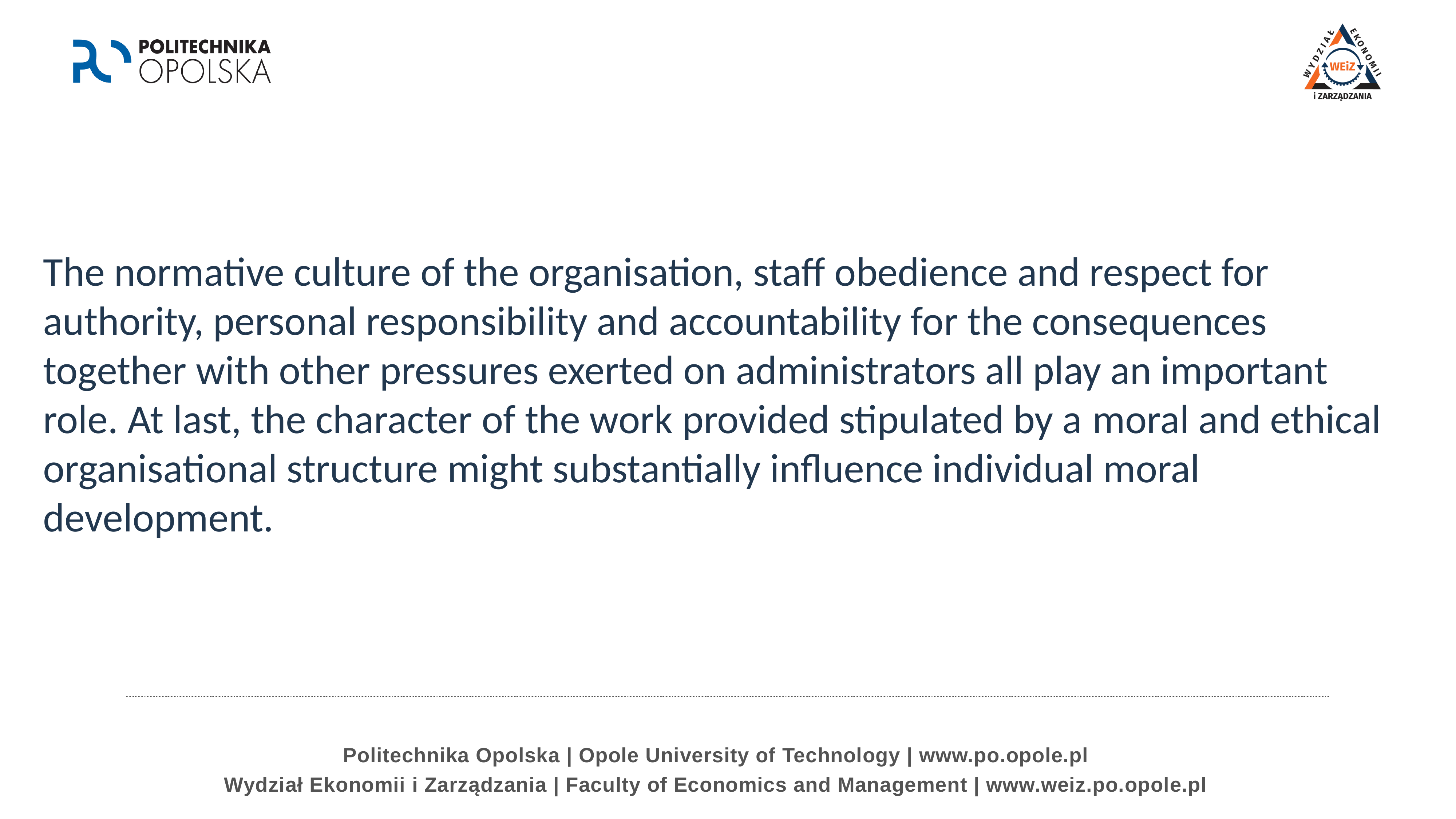

The normative culture of the organisation, staff obedience and respect for authority, personal responsibility and accountability for the consequences together with other pressures exerted on administrators all play an important role. At last, the character of the work provided stipulated by a moral and ethical organisational structure might substantially influence individual moral development.